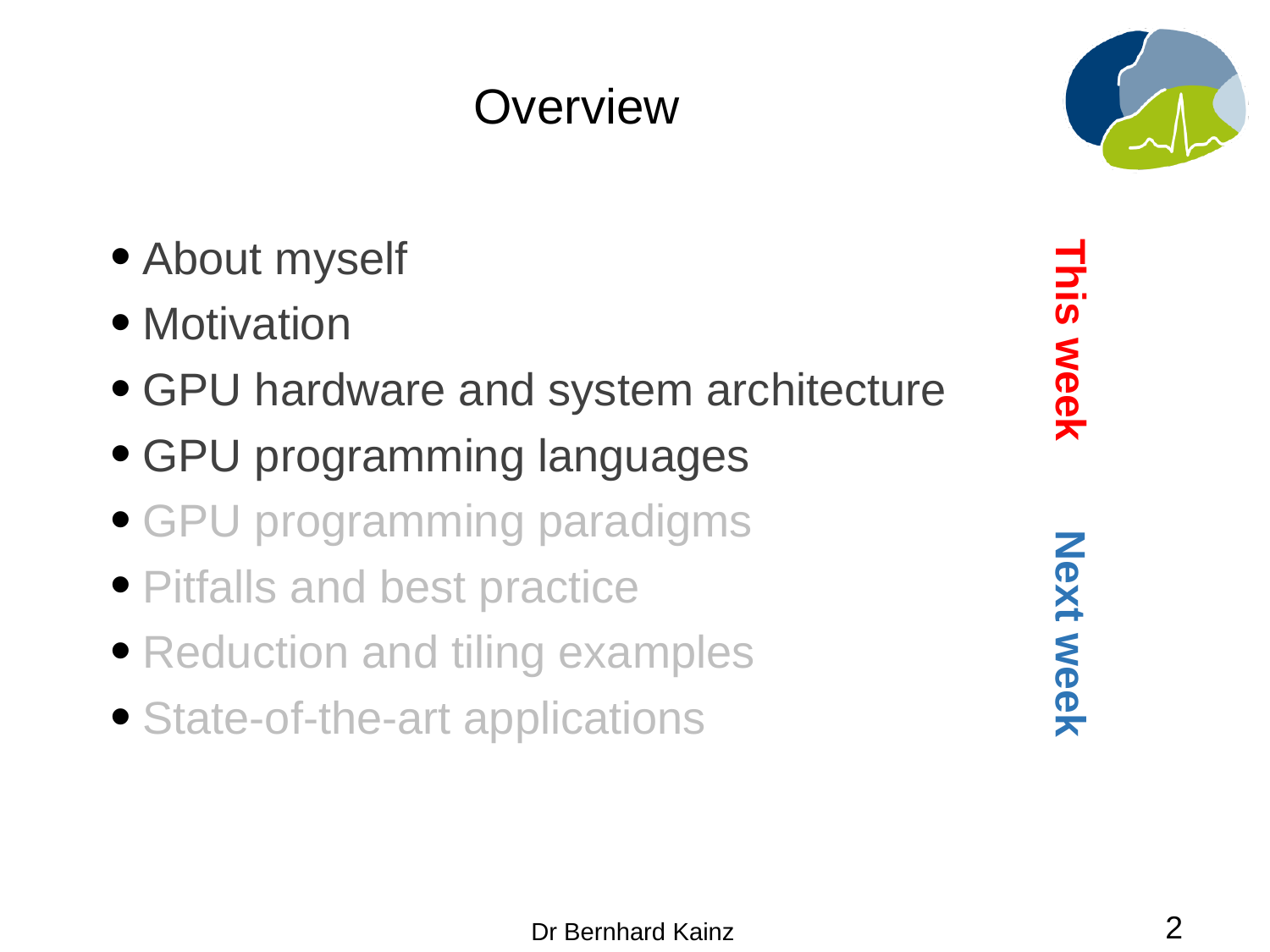

# Overview
About myself
Motivation
GPU hardware and system architecture
GPU programming languages
GPU programming paradigms
Pitfalls and best practice
Reduction and tiling examples
State-of-the-art applications
This week
Next week